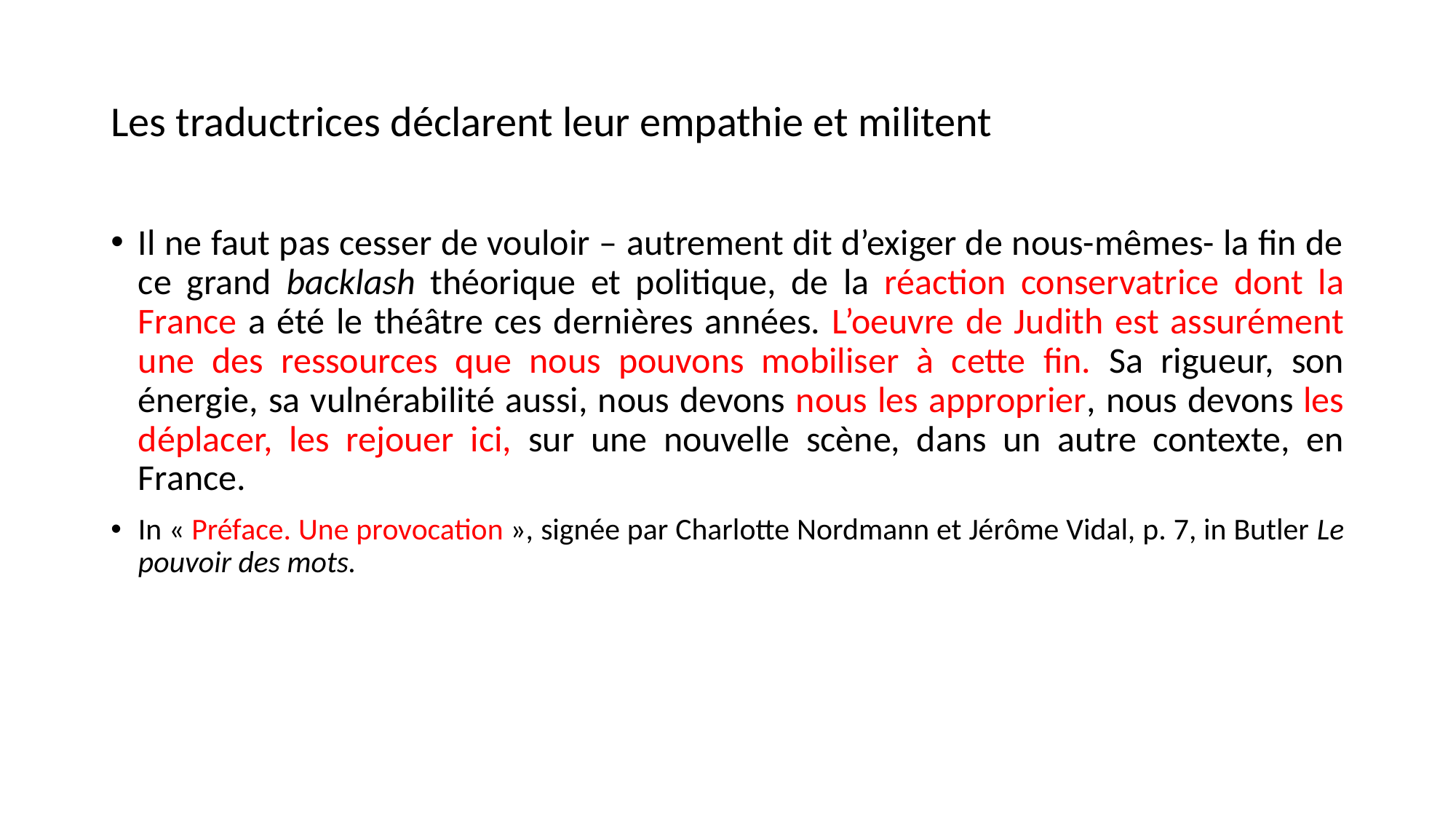

# Les traductrices déclarent leur empathie et militent
Il ne faut pas cesser de vouloir – autrement dit d’exiger de nous-mêmes- la fin de ce grand backlash théorique et politique, de la réaction conservatrice dont la France a été le théâtre ces dernières années. L’oeuvre de Judith est assurément une des ressources que nous pouvons mobiliser à cette fin. Sa rigueur, son énergie, sa vulnérabilité aussi, nous devons nous les approprier, nous devons les déplacer, les rejouer ici, sur une nouvelle scène, dans un autre contexte, en France.
In « Préface. Une provocation », signée par Charlotte Nordmann et Jérôme Vidal, p. 7, in Butler Le pouvoir des mots.